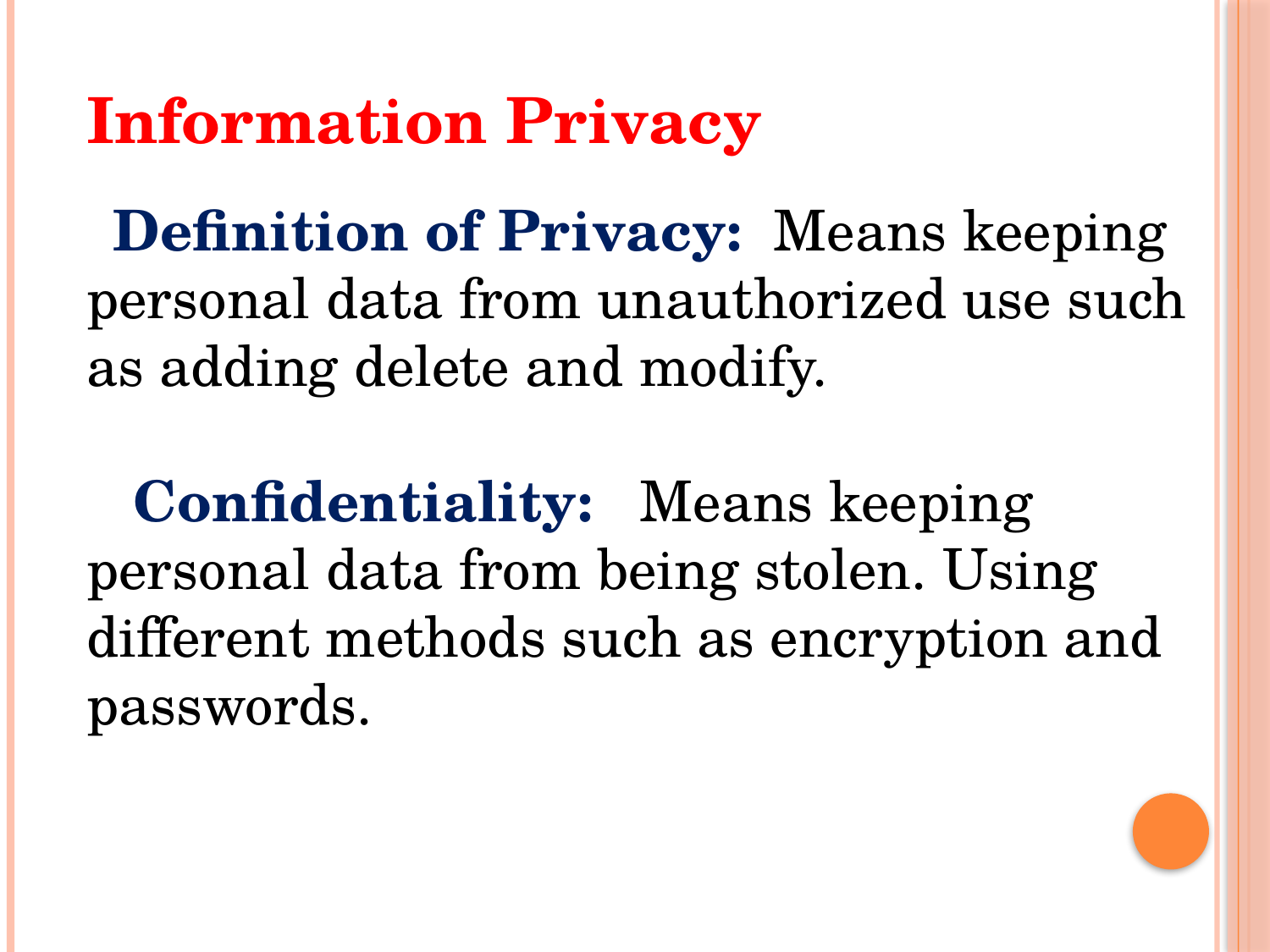

Information Privacy

   Definition of Privacy:  Means keeping personal data from unauthorized use such as adding delete and modify.

   Confidentiality:   Means keeping personal data from being stolen. Using different methods such as encryption and passwords.